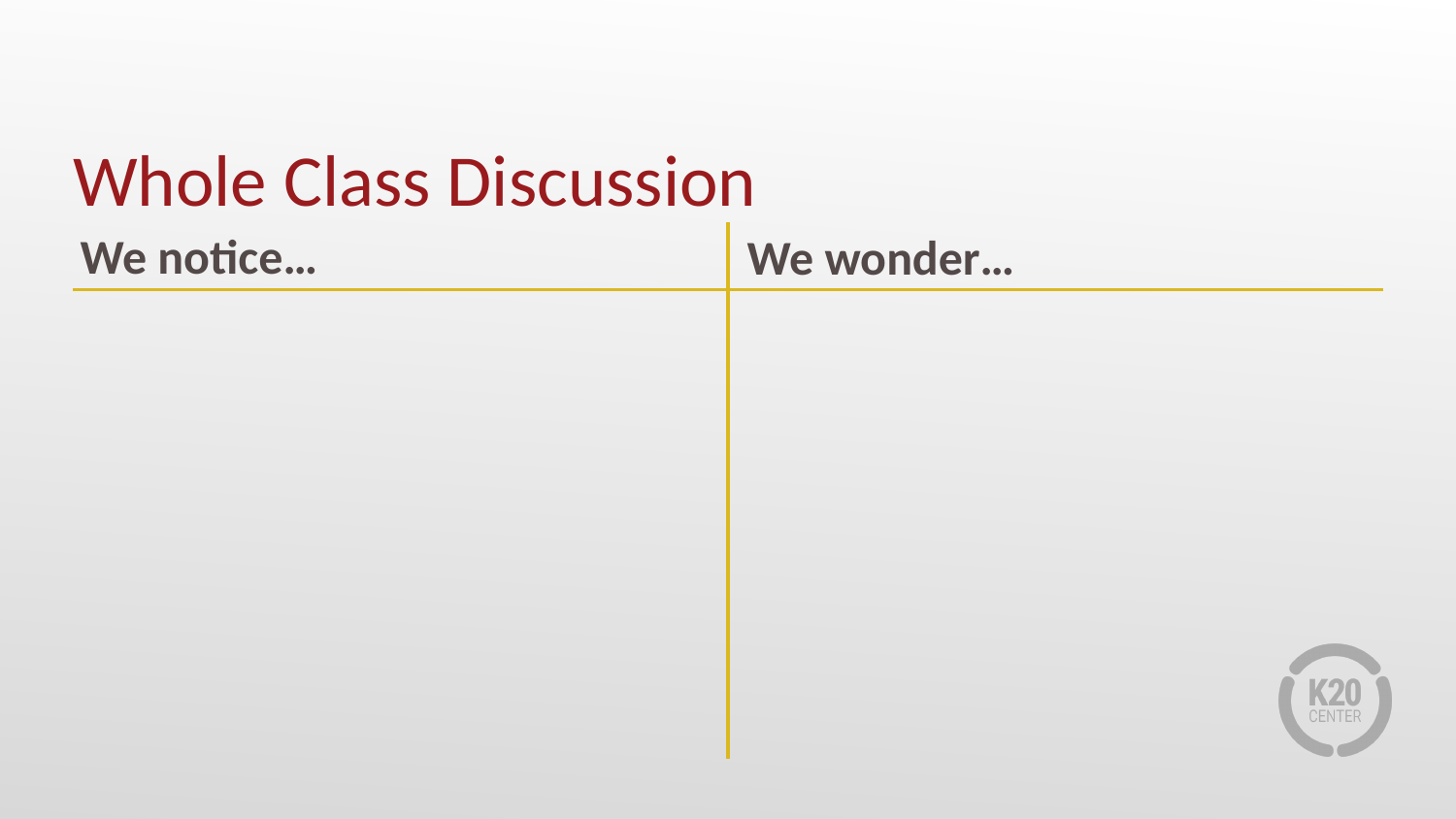

# Whole Class Discussion
We notice…
We wonder…